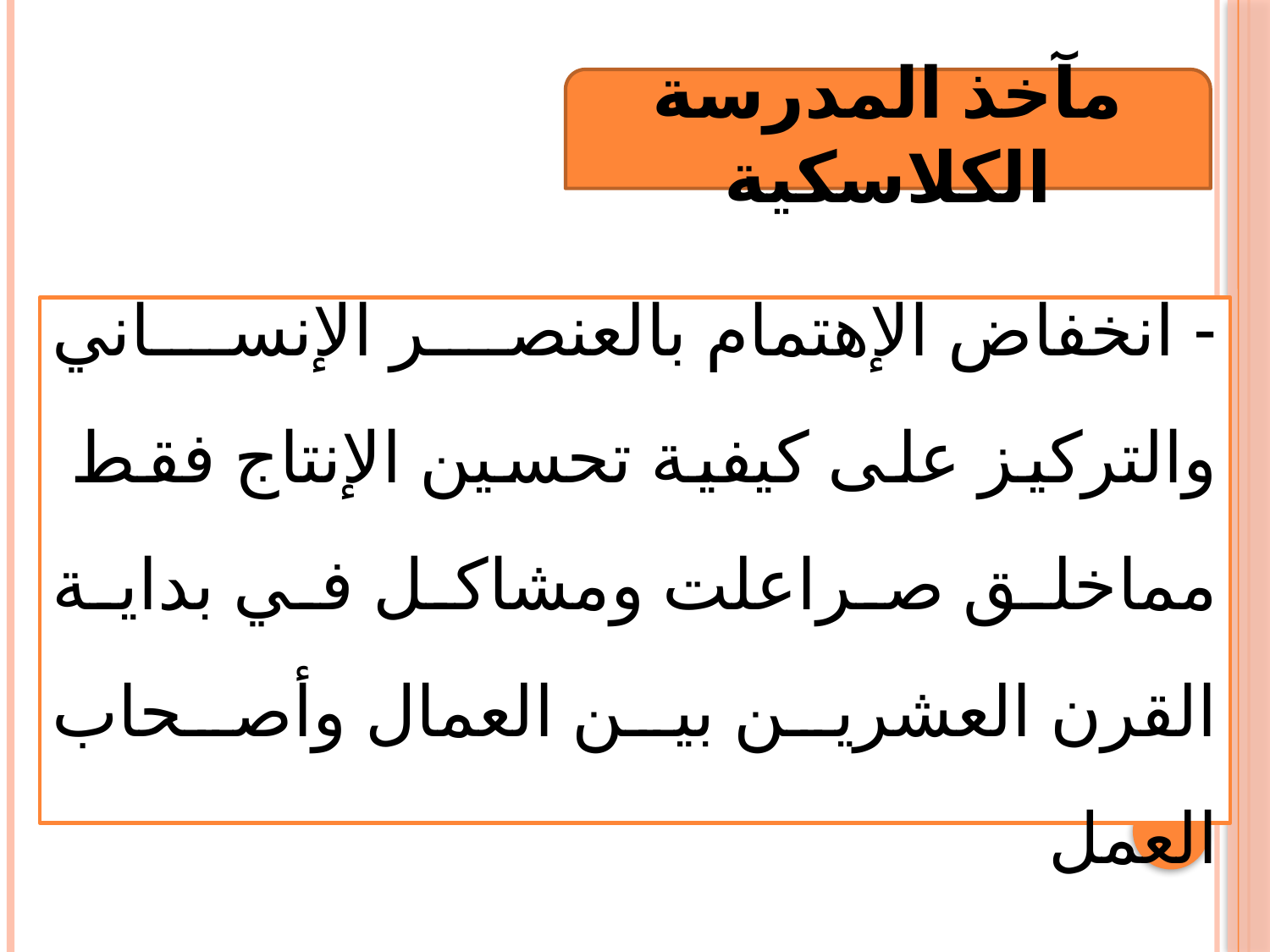

مآخذ المدرسة الكلاسكية
- انخفاض الإهتمام بالعنصر الإنساني والتركيز على كيفية تحسين الإنتاج فقط  مماخلق صراعلت ومشاكل في بداية القرن العشرين بين العمال وأصحاب العمل